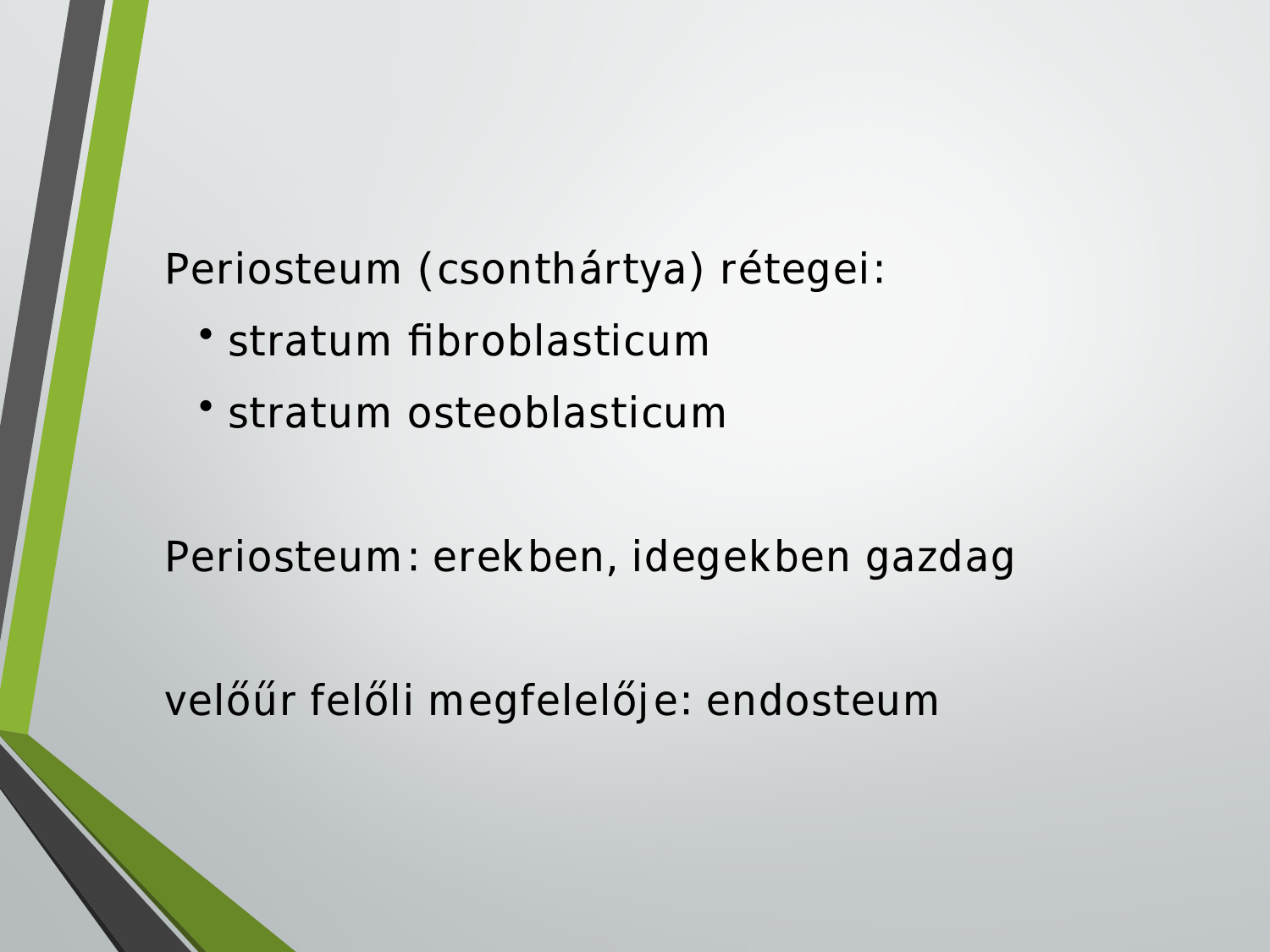

Periosteum (csonthártya) rétegei:
stratum fibroblasticum
stratum osteoblasticum

Periosteum: erekben, idegekben gazdag

velőűr felőli megfelelője: endosteum